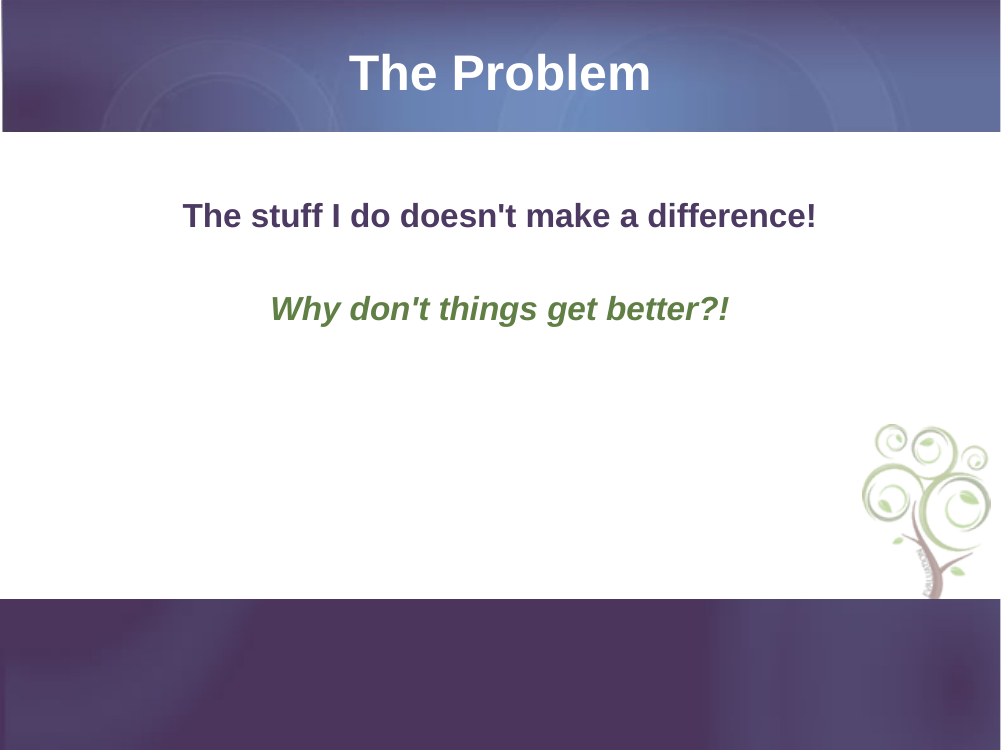

# The Problem

The stuff I do doesn't make a difference!

Why don't things get better?!